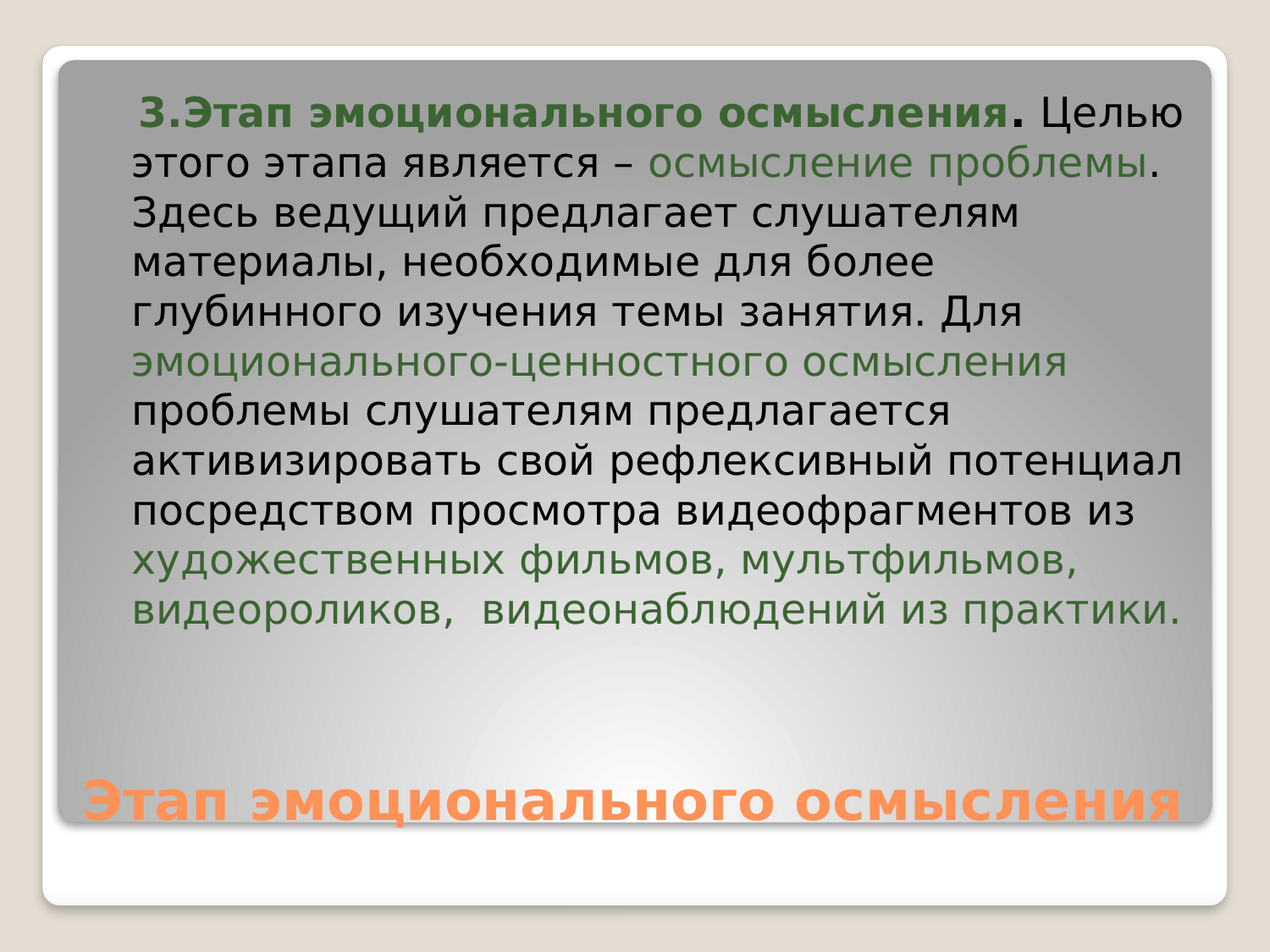

3.Этап эмоционального осмысления. Целью этого этапа является – осмысление проблемы. Здесь ведущий предлагает слушателям материалы, необходимые для более глубинного изучения темы занятия. Для эмоционального-ценностного осмысления проблемы слушателям предлагается активизировать свой рефлексивный потенциал посредством просмотра видеофрагментов из художественных фильмов, мультфильмов, видеороликов,  видеонаблюдений из практики.

# Этап эмоционального осмысления